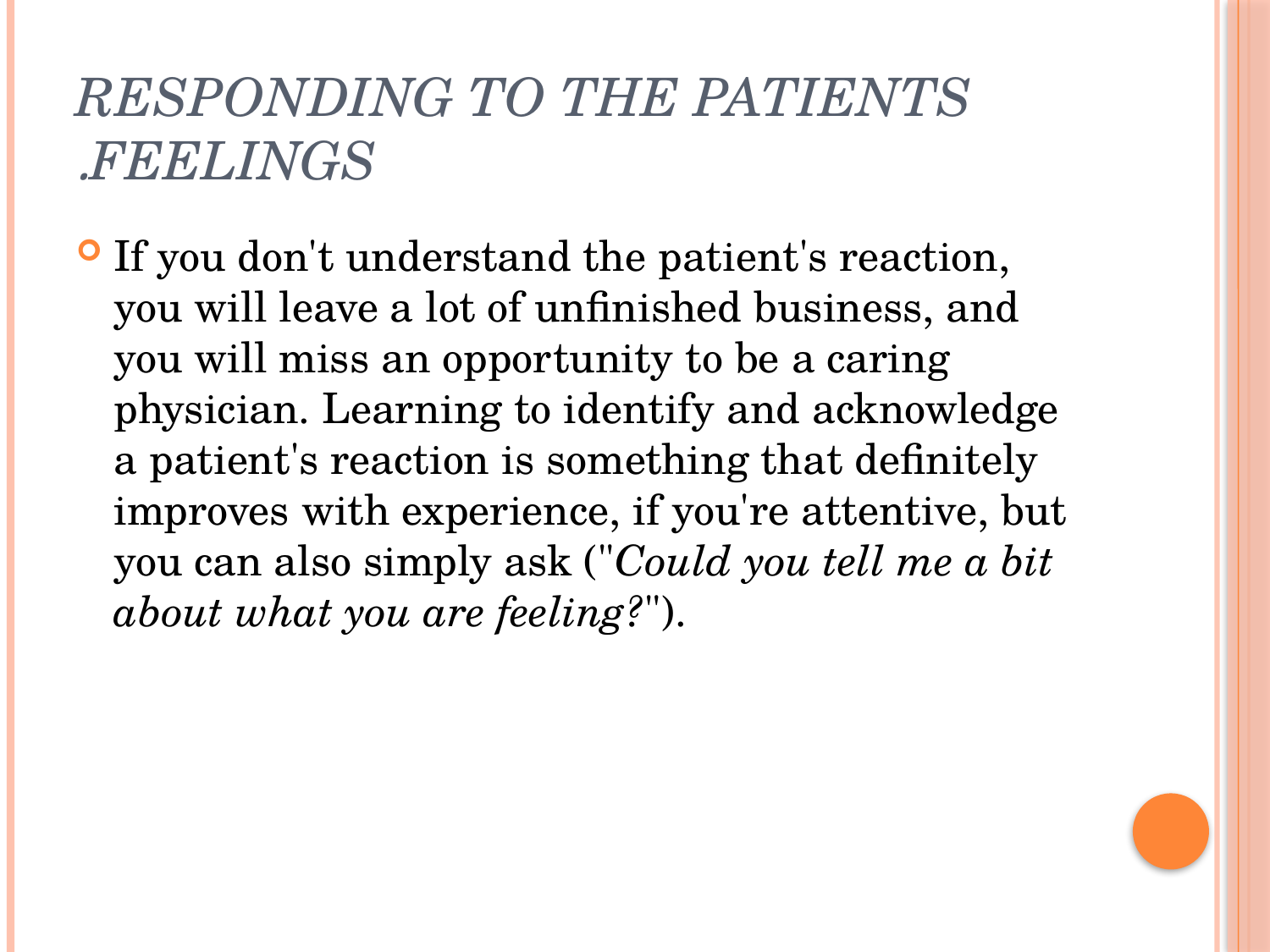

# Responding to the patients feelings.
If you don't understand the patient's reaction, you will leave a lot of unfinished business, and you will miss an opportunity to be a caring physician. Learning to identify and acknowledge a patient's reaction is something that definitely improves with experience, if you're attentive, but you can also simply ask ("Could you tell me a bit about what you are feeling?").